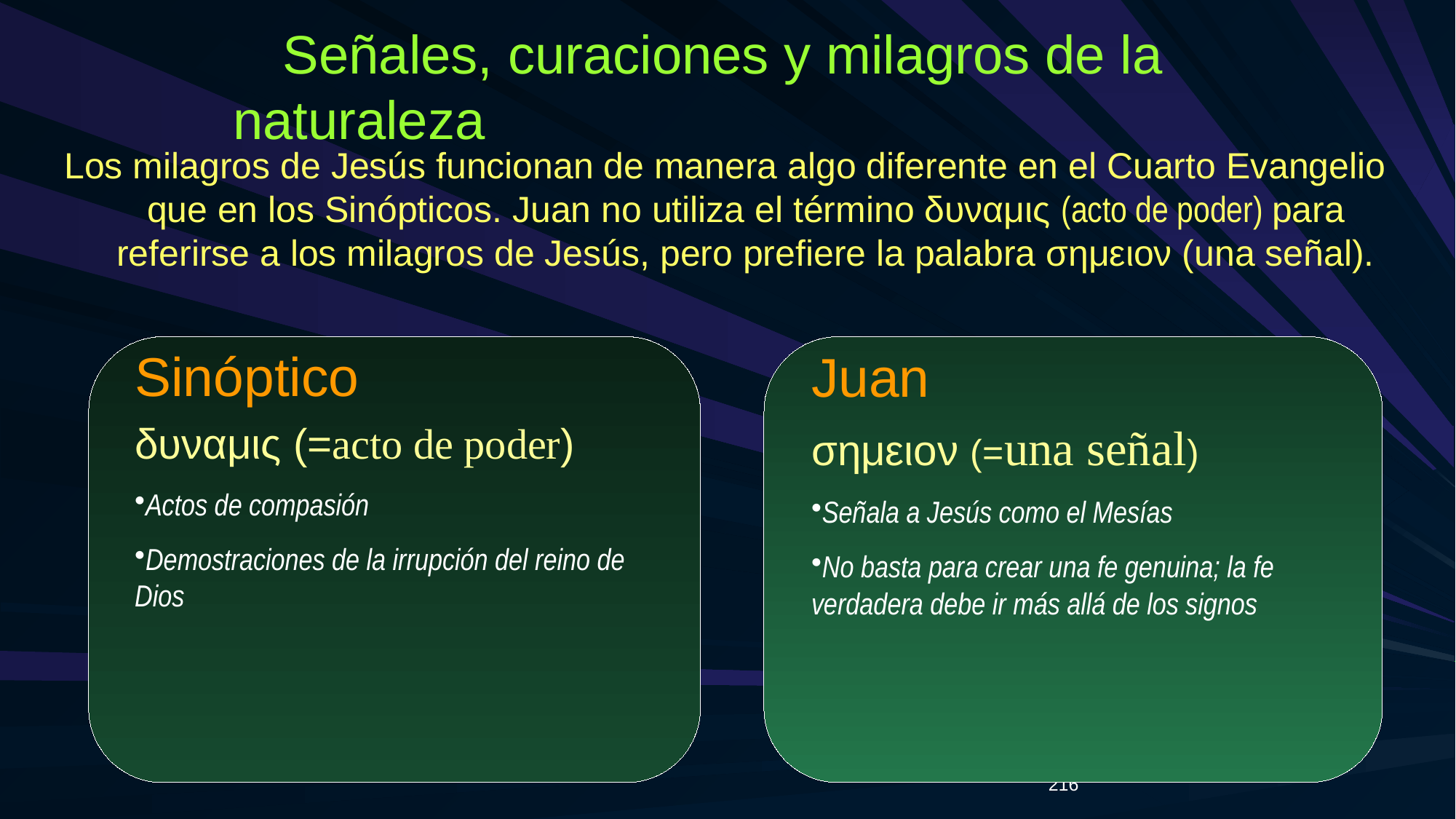

# Señales, curaciones y milagros de la naturaleza
Los milagros de Jesús funcionan de manera algo diferente en el Cuarto Evangelio que en los Sinópticos. Juan no utiliza el término δυναμις (acto de poder) para referirse a los milagros de Jesús, pero prefiere la palabra σημειον (una señal).

Sinóptico
δυναμις (=acto de poder)
Actos de compasión
Demostraciones de la irrupción del reino de Dios

Juan
σημειον (=una señal)
Señala a Jesús como el Mesías
No basta para crear una fe genuina; la fe verdadera debe ir más allá de los signos
216